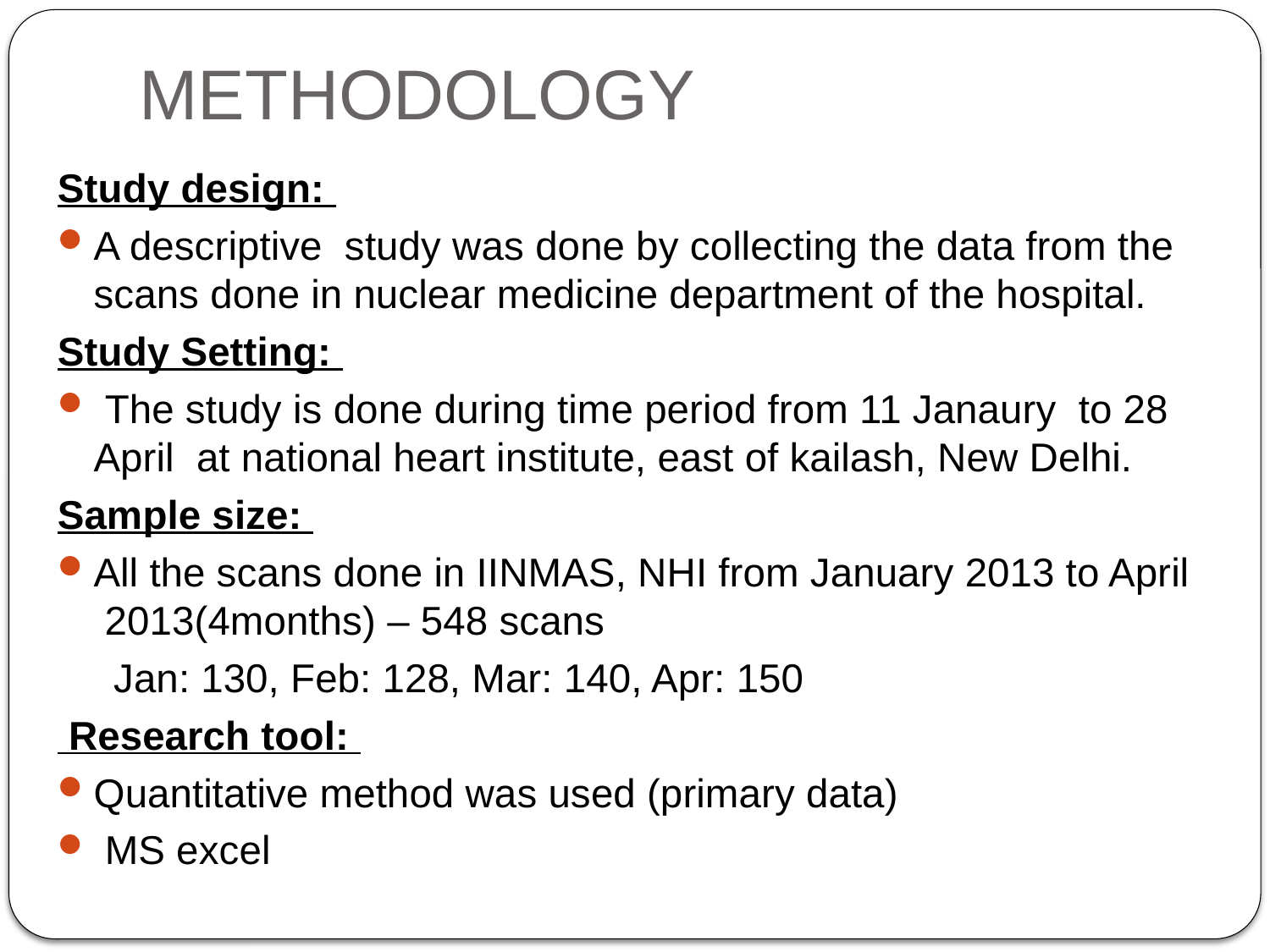

# METHODOLOGY
Study design:
A descriptive  study was done by collecting the data from the scans done in nuclear medicine department of the hospital.
Study Setting:
 The study is done during time period from 11 Janaury  to 28 April  at national heart institute, east of kailash, New Delhi.
Sample size:
All the scans done in IINMAS, NHI from January 2013 to April  2013(4months) – 548 scans
     Jan: 130, Feb: 128, Mar: 140, Apr: 150
 Research tool:
Quantitative method was used (primary data)
 MS excel